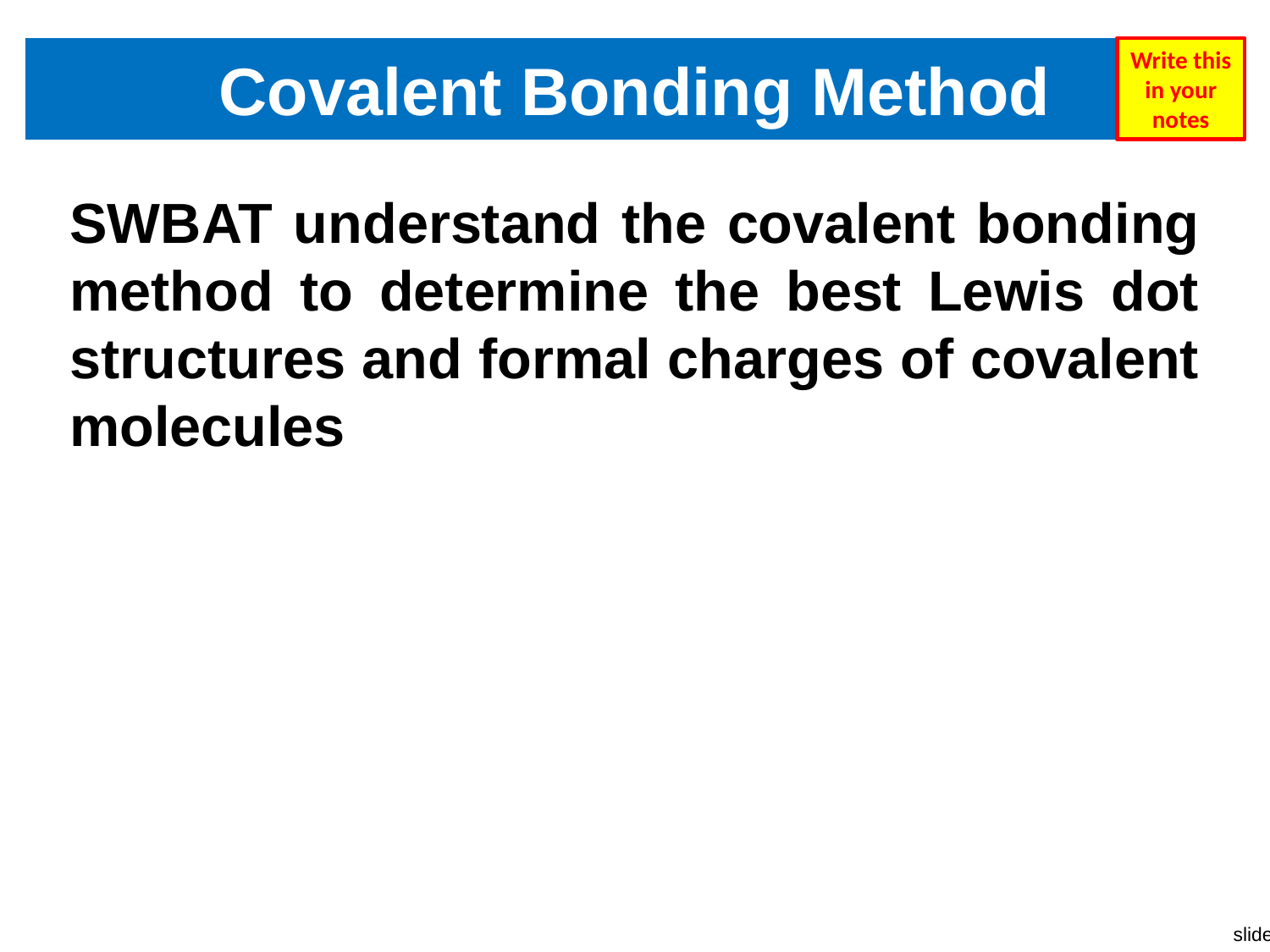

# Covalent Bonding Method
Write this in your notes
SWBAT understand the covalent bonding method to determine the best Lewis dot structures and formal charges of covalent molecules